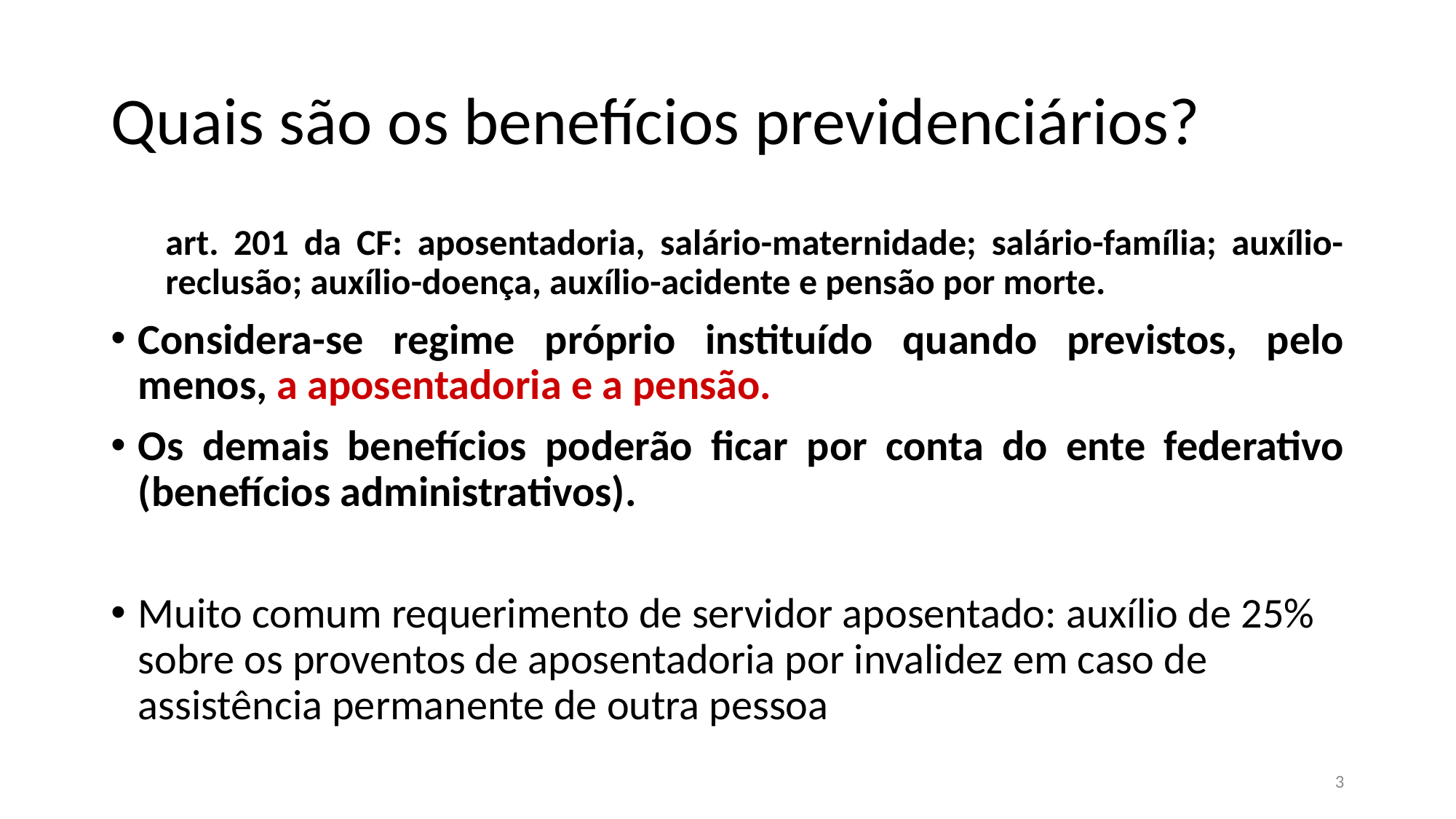

# Quais são os benefícios previdenciários?
art. 201 da CF: aposentadoria, salário-maternidade; salário-família; auxílio-reclusão; auxílio-doença, auxílio-acidente e pensão por morte.
Considera-se regime próprio instituído quando previstos, pelo menos, a aposentadoria e a pensão.
Os demais benefícios poderão ficar por conta do ente federativo (benefícios administrativos).

Muito comum requerimento de servidor aposentado: auxílio de 25% sobre os proventos de aposentadoria por invalidez em caso de assistência permanente de outra pessoa

3